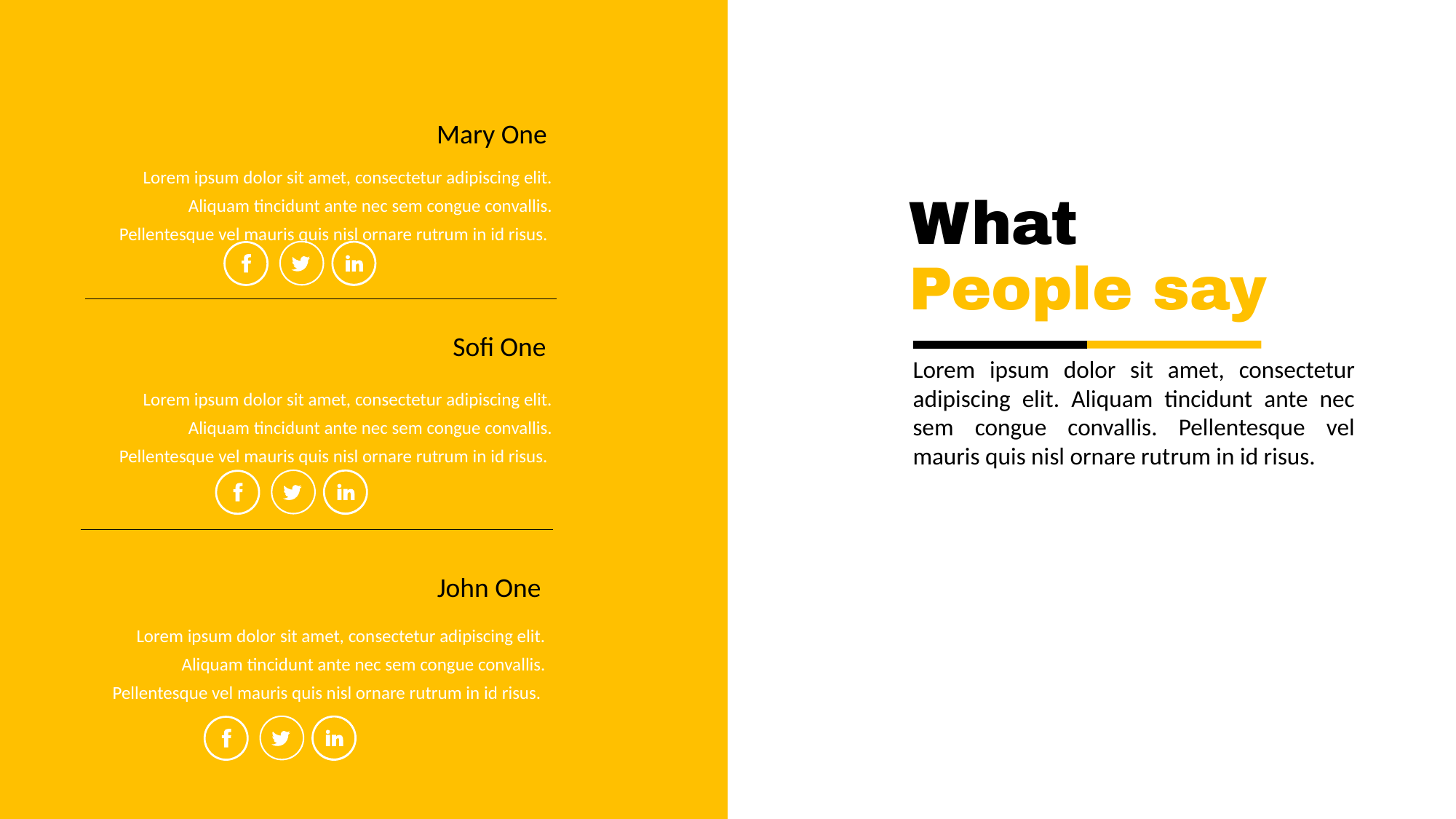

Mary One
Lorem ipsum dolor sit amet, consectetur adipiscing elit. Aliquam tincidunt ante nec sem congue convallis. Pellentesque vel mauris quis nisl ornare rutrum in id risus.
# What People say

Sofi One

Lorem ipsum dolor sit amet, consectetur adipiscing elit. Aliquam tincidunt ante nec sem congue convallis. Pellentesque vel mauris quis nisl ornare rutrum in id risus.
Lorem ipsum dolor sit amet, consectetur adipiscing elit. Aliquam tincidunt ante nec sem congue convallis. Pellentesque vel mauris quis nisl ornare rutrum in id risus.

John One
Lorem ipsum dolor sit amet, consectetur adipiscing elit. Aliquam tincidunt ante nec sem congue convallis. Pellentesque vel mauris quis nisl ornare rutrum in id risus.